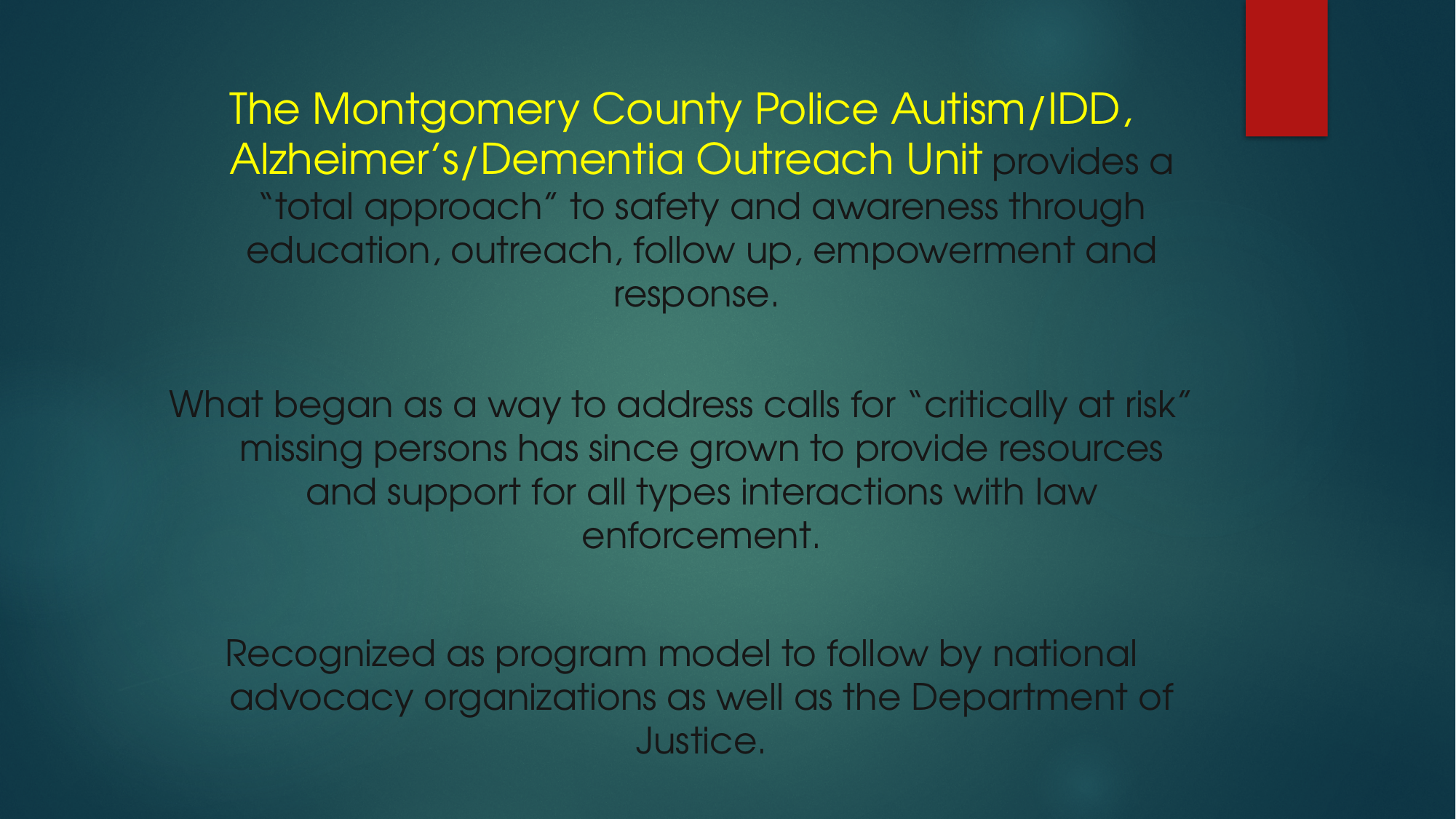

The Montgomery County Police Autism/IDD, Alzheimer’s/Dementia Outreach Unit provides a “total approach” to safety and awareness through education, outreach, follow up, empowerment and response.

What began as a way to address calls for “critically at risk” missing persons has since grown to provide resources and support for all types interactions with law enforcement.

Recognized as program model to follow by national advocacy organizations as well as the Department of Justice.